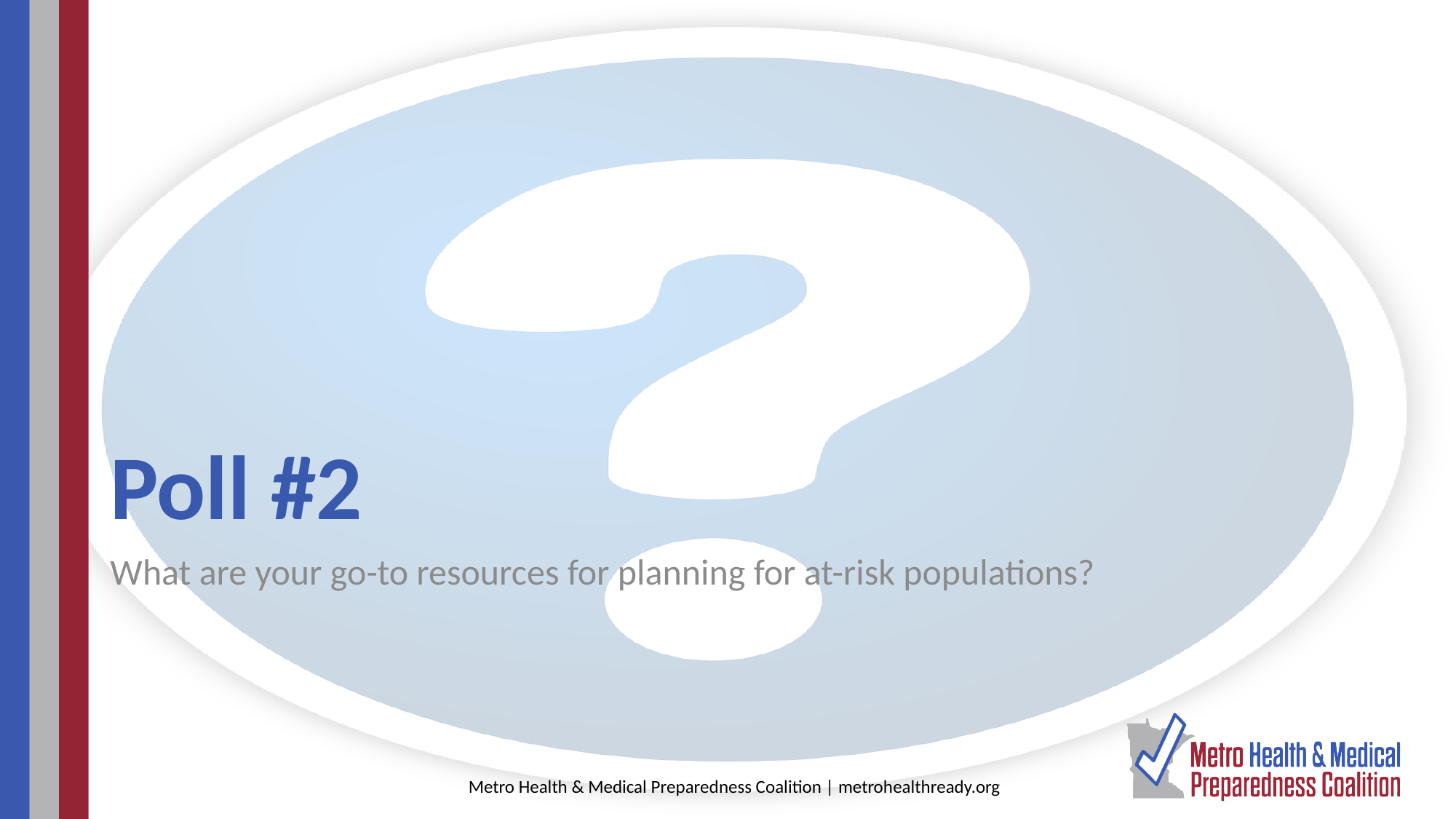

# Poll #2
What are your go-to resources for planning for at-risk populations?